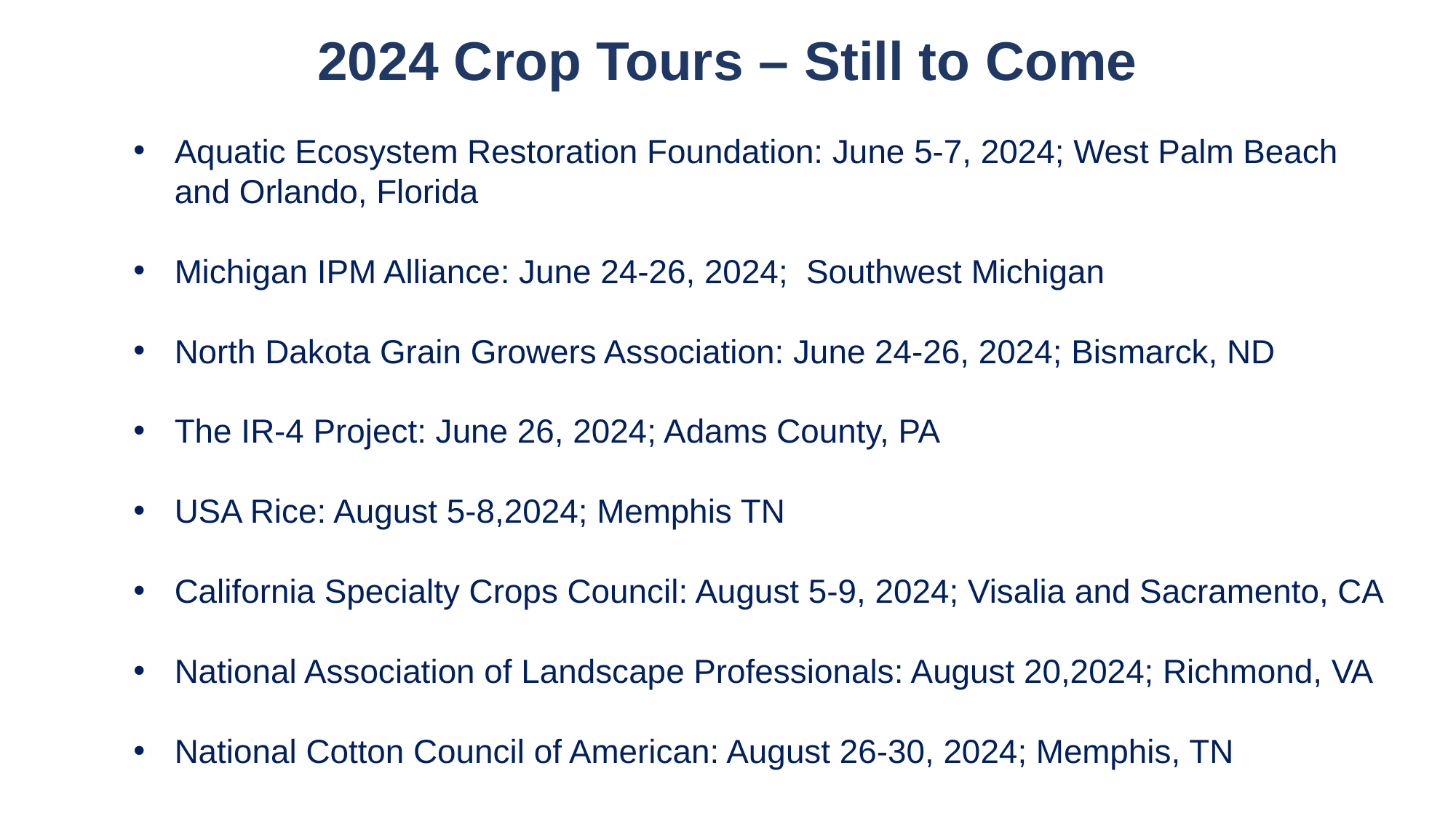

2024 Crop Tours – Still to Come
Aquatic Ecosystem Restoration Foundation: June 5-7, 2024; West Palm Beach and Orlando, Florida

Michigan IPM Alliance: June 24-26, 2024;  Southwest Michigan

North Dakota Grain Growers Association: June 24-26, 2024; Bismarck, ND

The IR-4 Project: June 26, 2024; Adams County, PA

USA Rice: August 5-8,2024; Memphis TN

California Specialty Crops Council: August 5-9, 2024; Visalia and Sacramento, CA

National Association of Landscape Professionals: August 20,2024; Richmond, VA

National Cotton Council of American: August 26-30, 2024; Memphis, TN